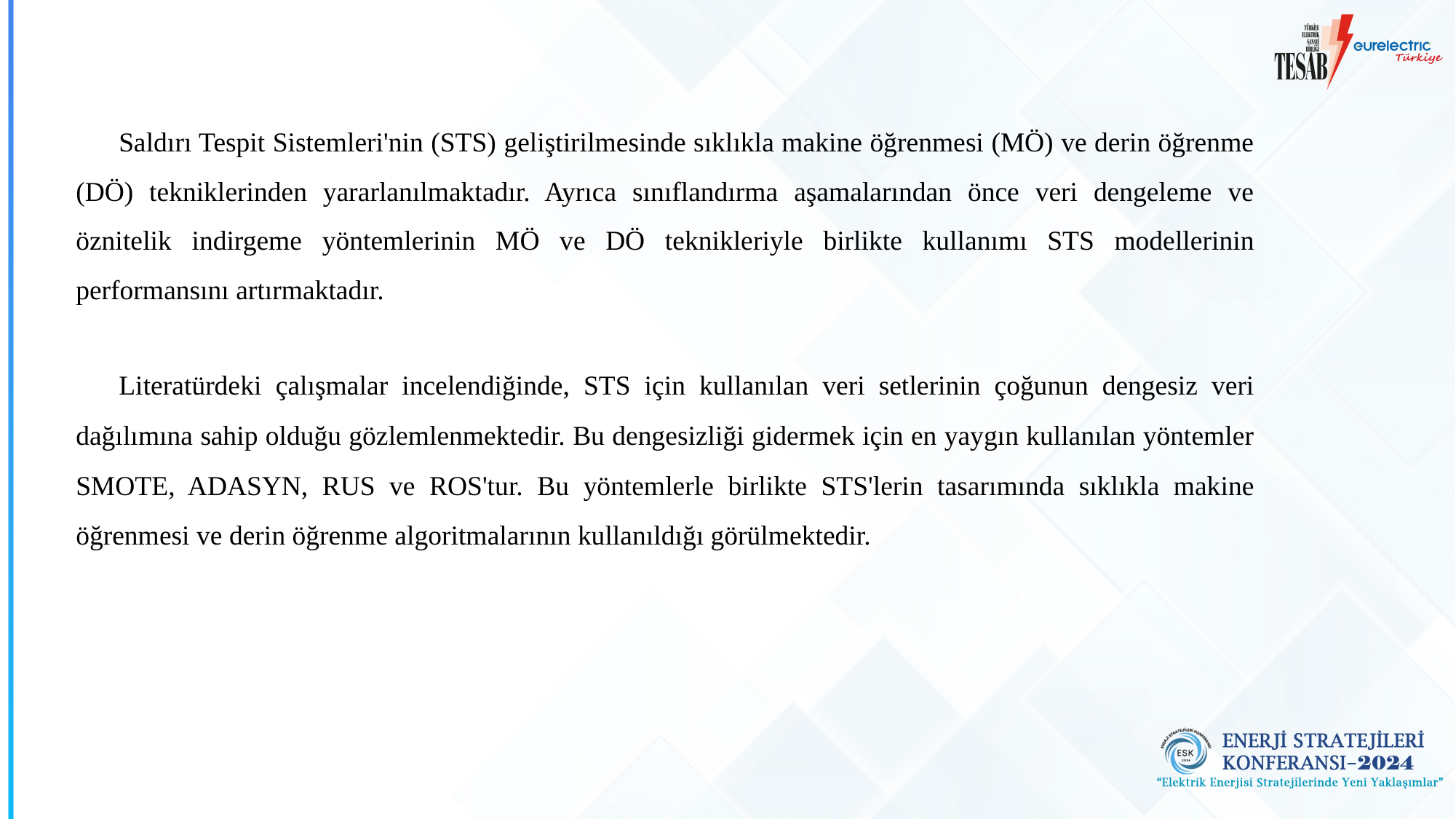

Saldırı Tespit Sistemleri'nin (STS) geliştirilmesinde sıklıkla makine öğrenmesi (MÖ) ve derin öğrenme (DÖ) tekniklerinden yararlanılmaktadır. Ayrıca sınıflandırma aşamalarından önce veri dengeleme ve öznitelik indirgeme yöntemlerinin MÖ ve DÖ teknikleriyle birlikte kullanımı STS modellerinin performansını artırmaktadır.
Literatürdeki çalışmalar incelendiğinde, STS için kullanılan veri setlerinin çoğunun dengesiz veri dağılımına sahip olduğu gözlemlenmektedir. Bu dengesizliği gidermek için en yaygın kullanılan yöntemler SMOTE, ADASYN, RUS ve ROS'tur. Bu yöntemlerle birlikte STS'lerin tasarımında sıklıkla makine öğrenmesi ve derin öğrenme algoritmalarının kullanıldığı görülmektedir.